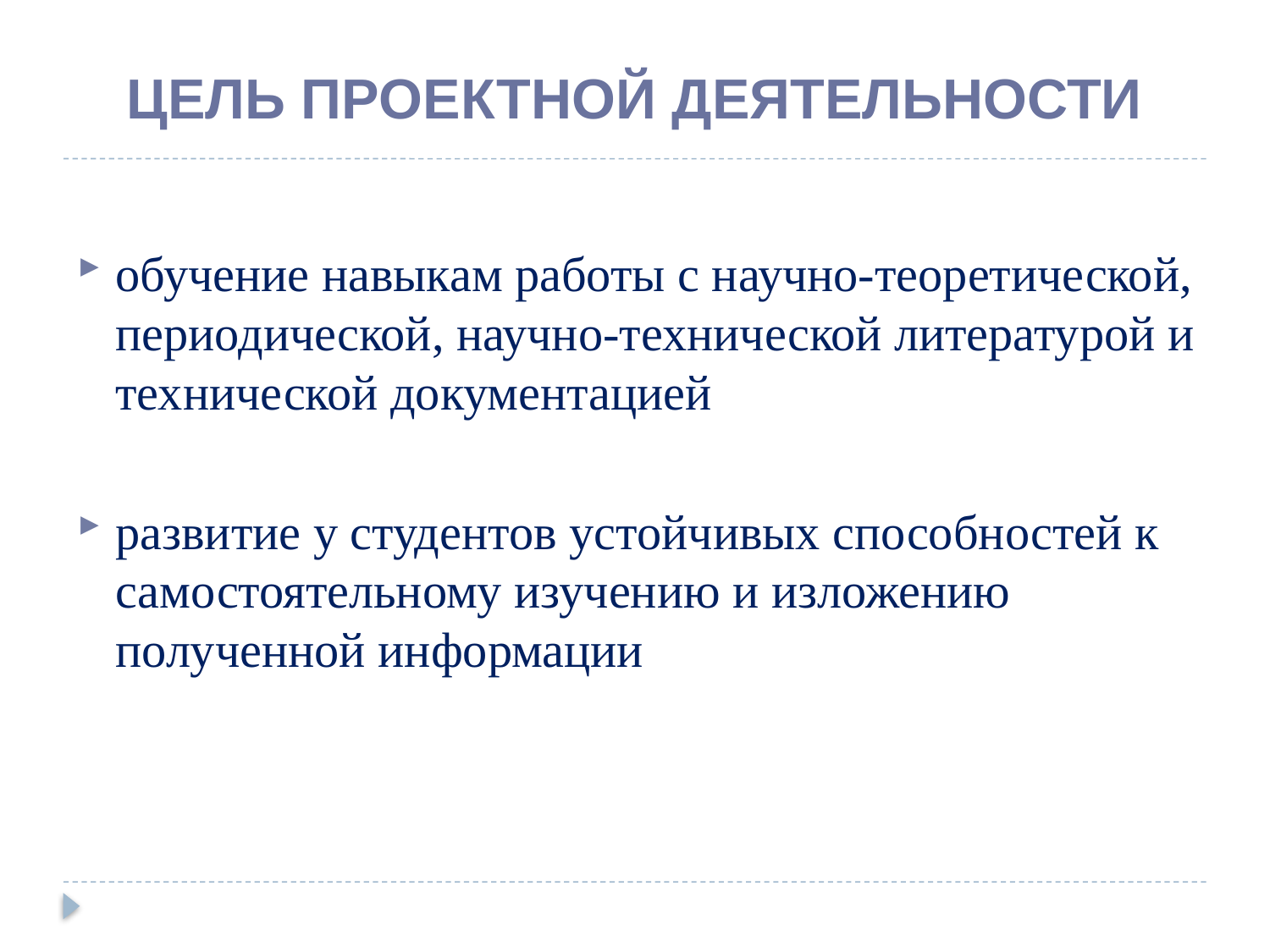

# Цель проектной деятельности
обучение навыкам работы с научно-теоретической, периодической, научно-технической литературой и технической документацией

развитие у студентов устойчивых способностей к самостоятельному изучению и изложению полученной информации